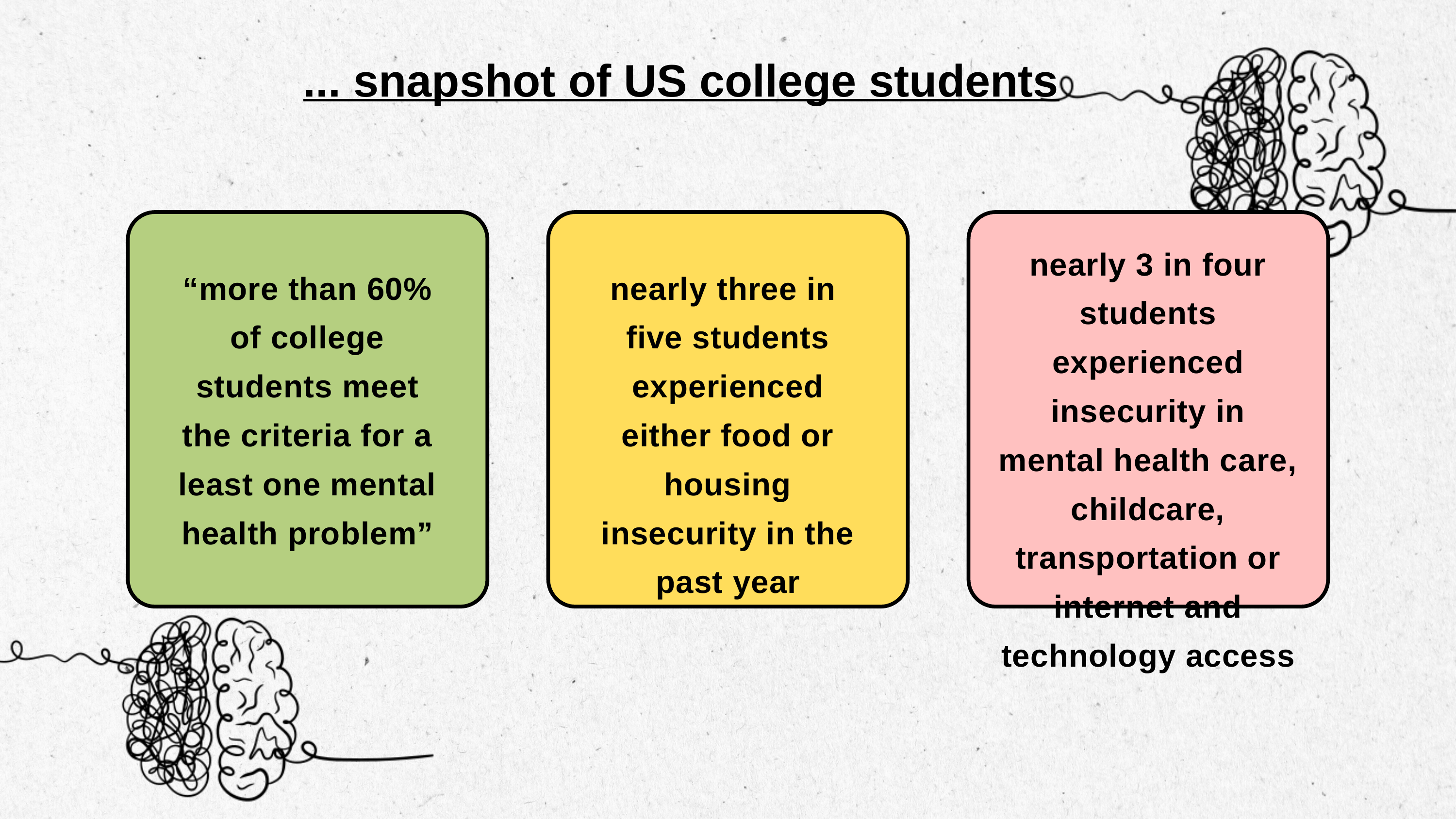

... snapshot of US college students

nearly 3 in four students experienced insecurity in mental health care, childcare, transportation or internet and technology access
“more than 60% of college students meet the criteria for a least one mental health problem”
nearly three in
five students experienced either food or housing insecurity in the past year